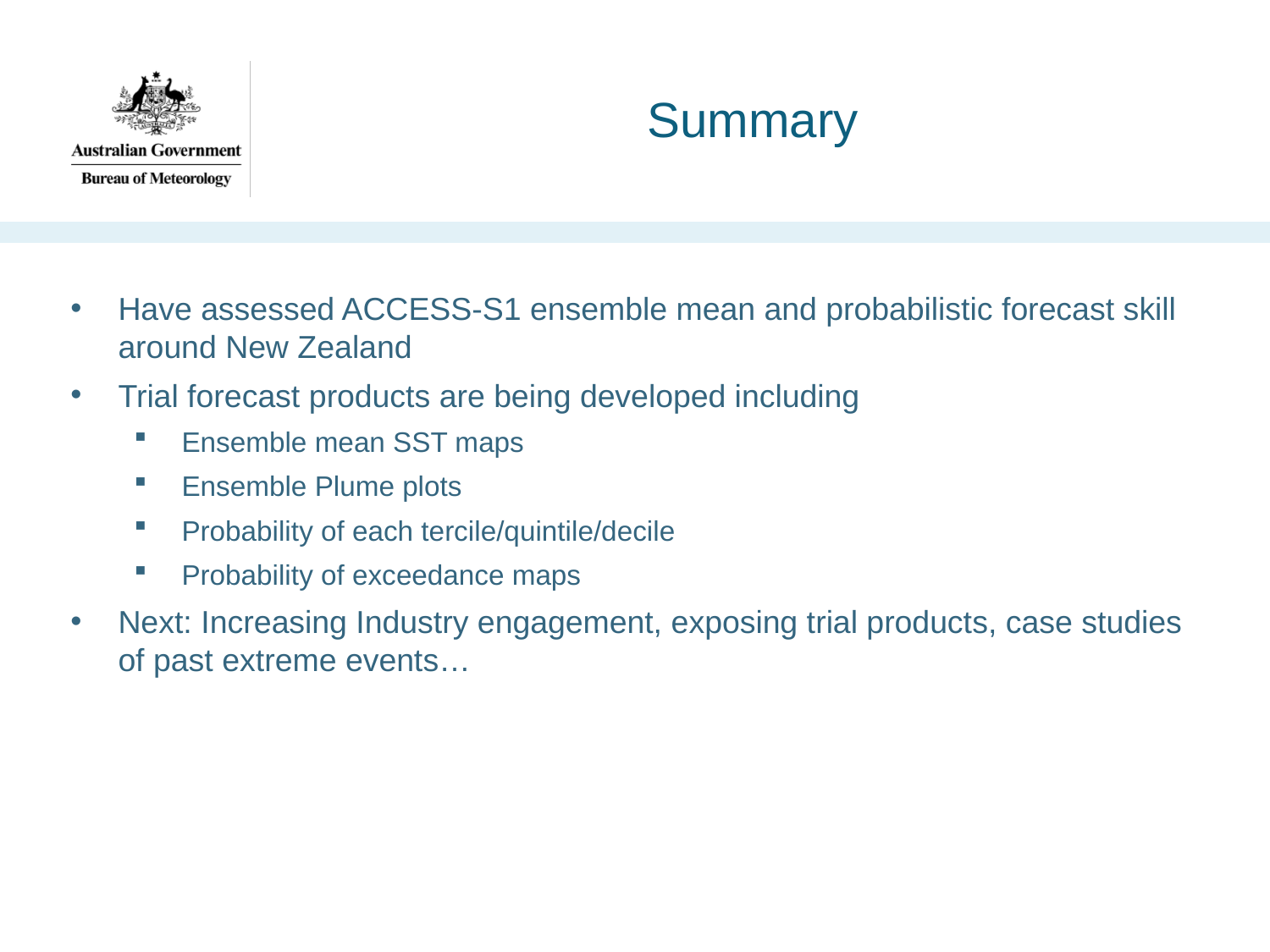

# Summary
Have assessed ACCESS-S1 ensemble mean and probabilistic forecast skill around New Zealand
Trial forecast products are being developed including
Ensemble mean SST maps
Ensemble Plume plots
Probability of each tercile/quintile/decile
Probability of exceedance maps
Next: Increasing Industry engagement, exposing trial products, case studies of past extreme events…